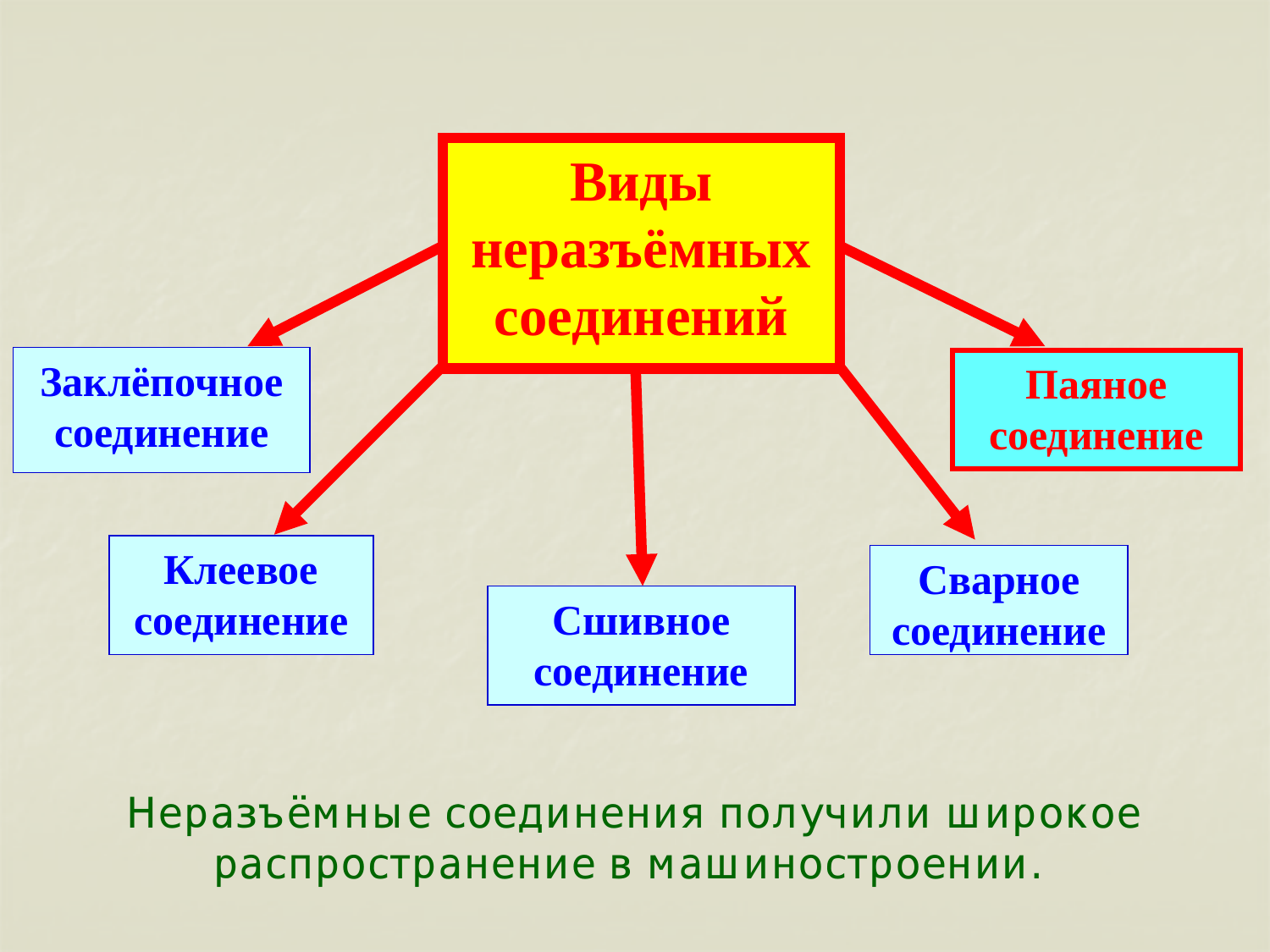

Виды неразъёмных соединений

Заклёпочное соединение

Паяное соединение

Клеевое соединение
Сварное соединение

Сшивное соединение
Неразъёмные соединения получили широкое распространение в машиностроении.